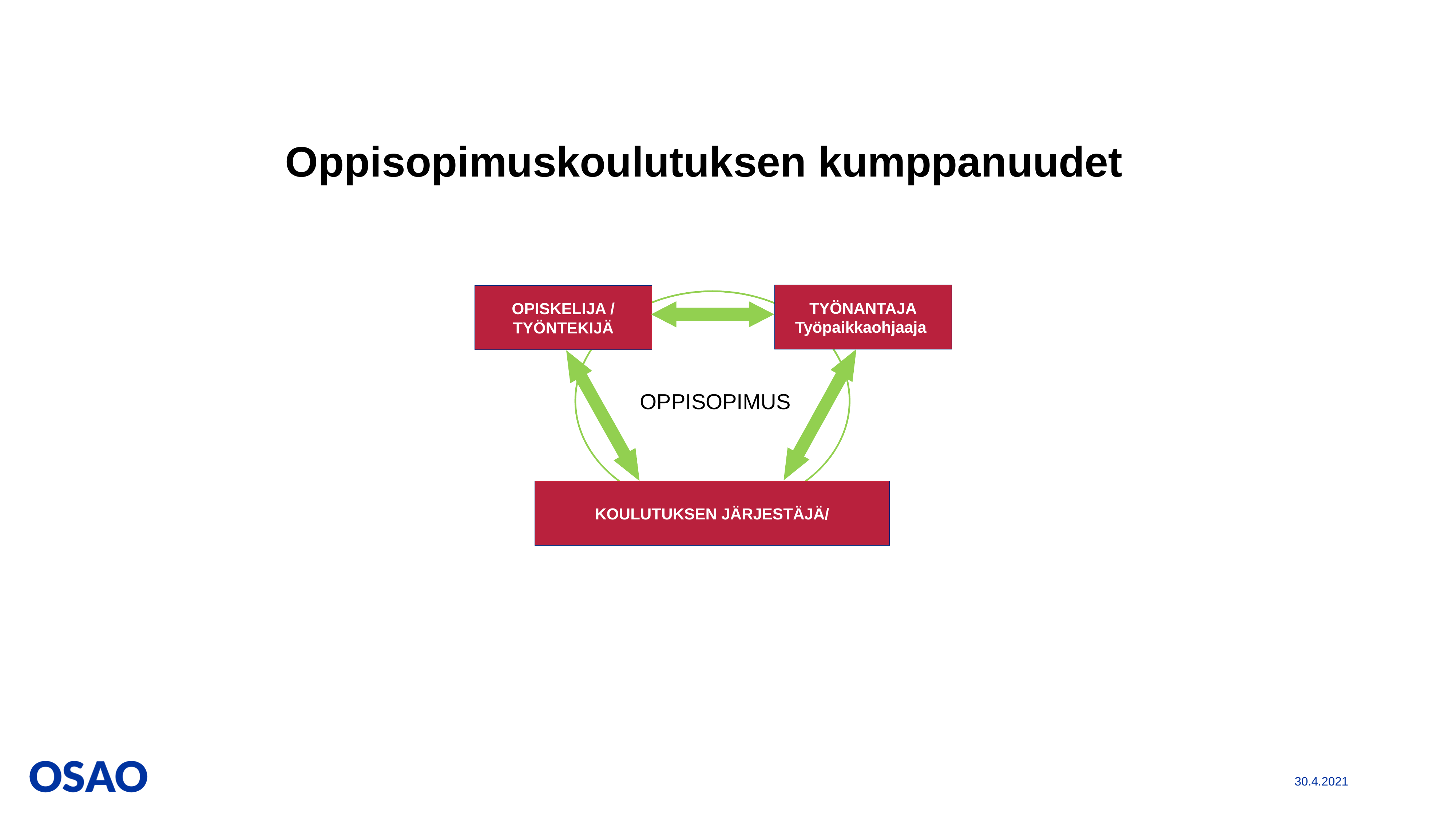

# Oppisopimuskoulutuksen kumppanuudet

TYÖNANTAJA
Työpaikkaohjaaja
OPISKELIJA /
TYÖNTEKIJÄ
 OPPISOPIMUS

KOULUTUKSEN JÄRJESTÄJÄ/
30.4.2021